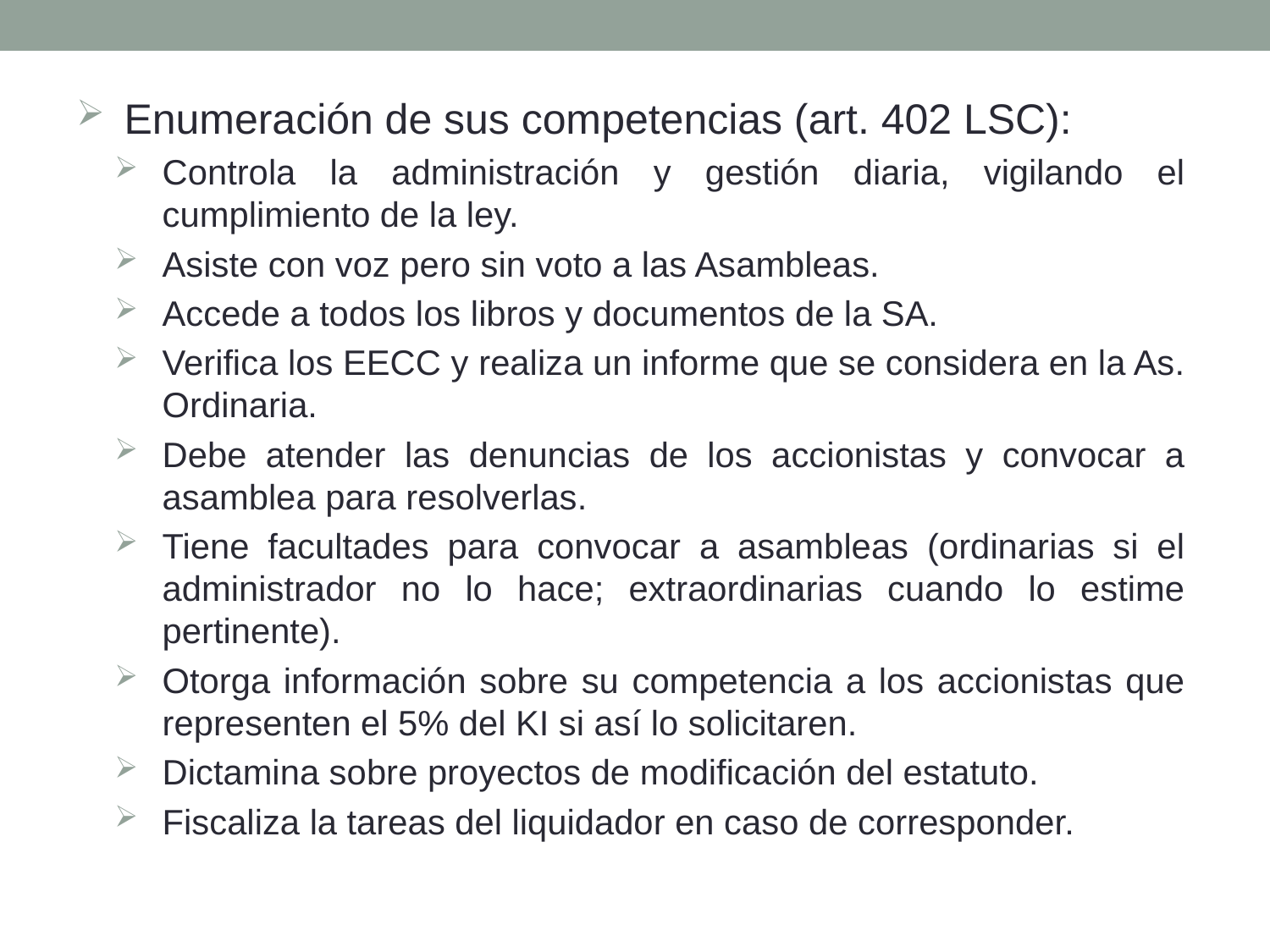

Enumeración de sus competencias (art. 402 LSC):
Controla la administración y gestión diaria, vigilando el cumplimiento de la ley.
Asiste con voz pero sin voto a las Asambleas.
Accede a todos los libros y documentos de la SA.
Verifica los EECC y realiza un informe que se considera en la As. Ordinaria.
Debe atender las denuncias de los accionistas y convocar a asamblea para resolverlas.
Tiene facultades para convocar a asambleas (ordinarias si el administrador no lo hace; extraordinarias cuando lo estime pertinente).
Otorga información sobre su competencia a los accionistas que representen el 5% del KI si así lo solicitaren.
Dictamina sobre proyectos de modificación del estatuto.
Fiscaliza la tareas del liquidador en caso de corresponder.